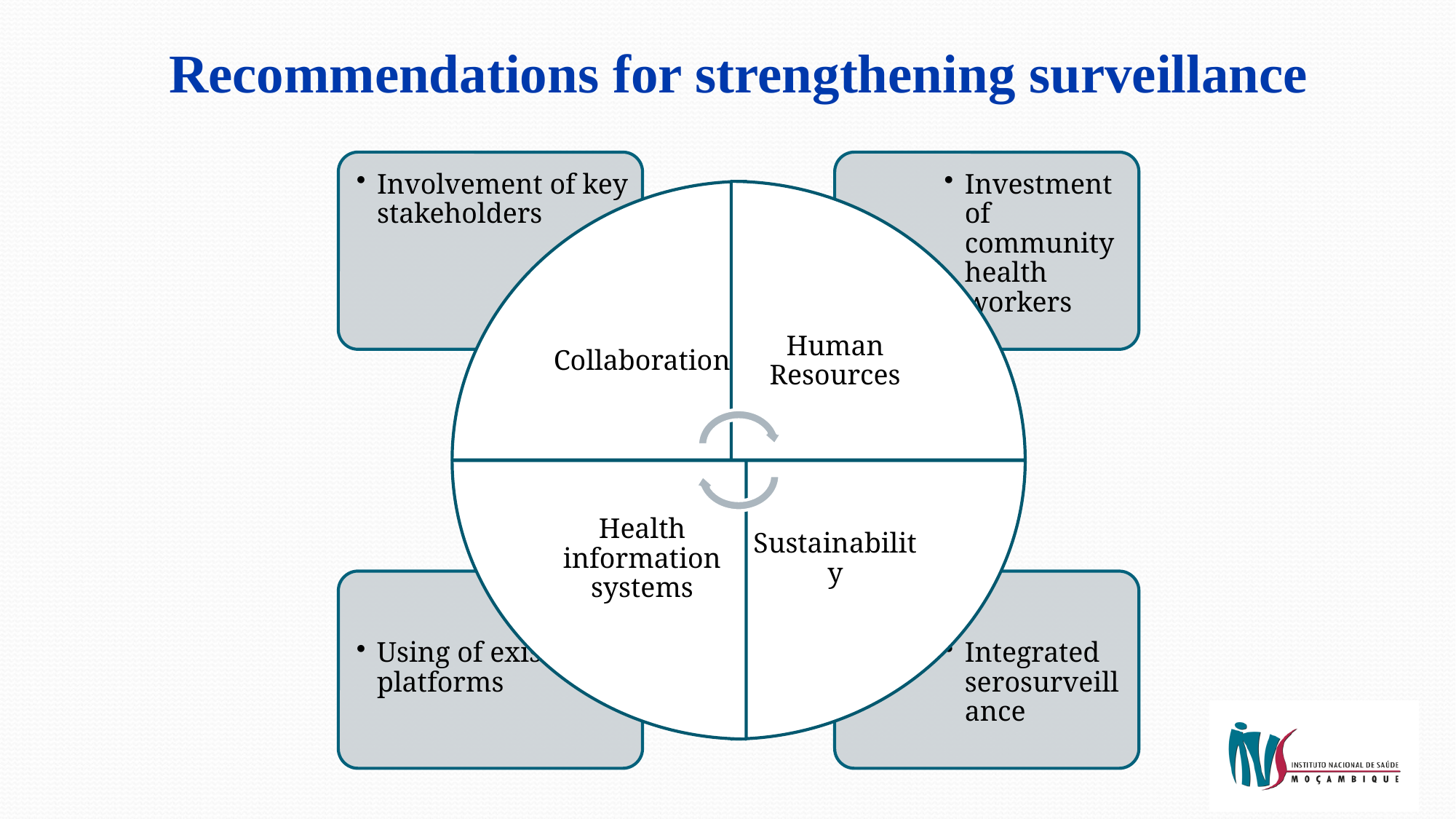

Recommendations for strengthening surveillance
Integrated serosurveillance
Using of existing platforms
Investment of community health workers
Involvement of key stakeholders
Collaboration
Human Resources
Sustainability
Health information systems